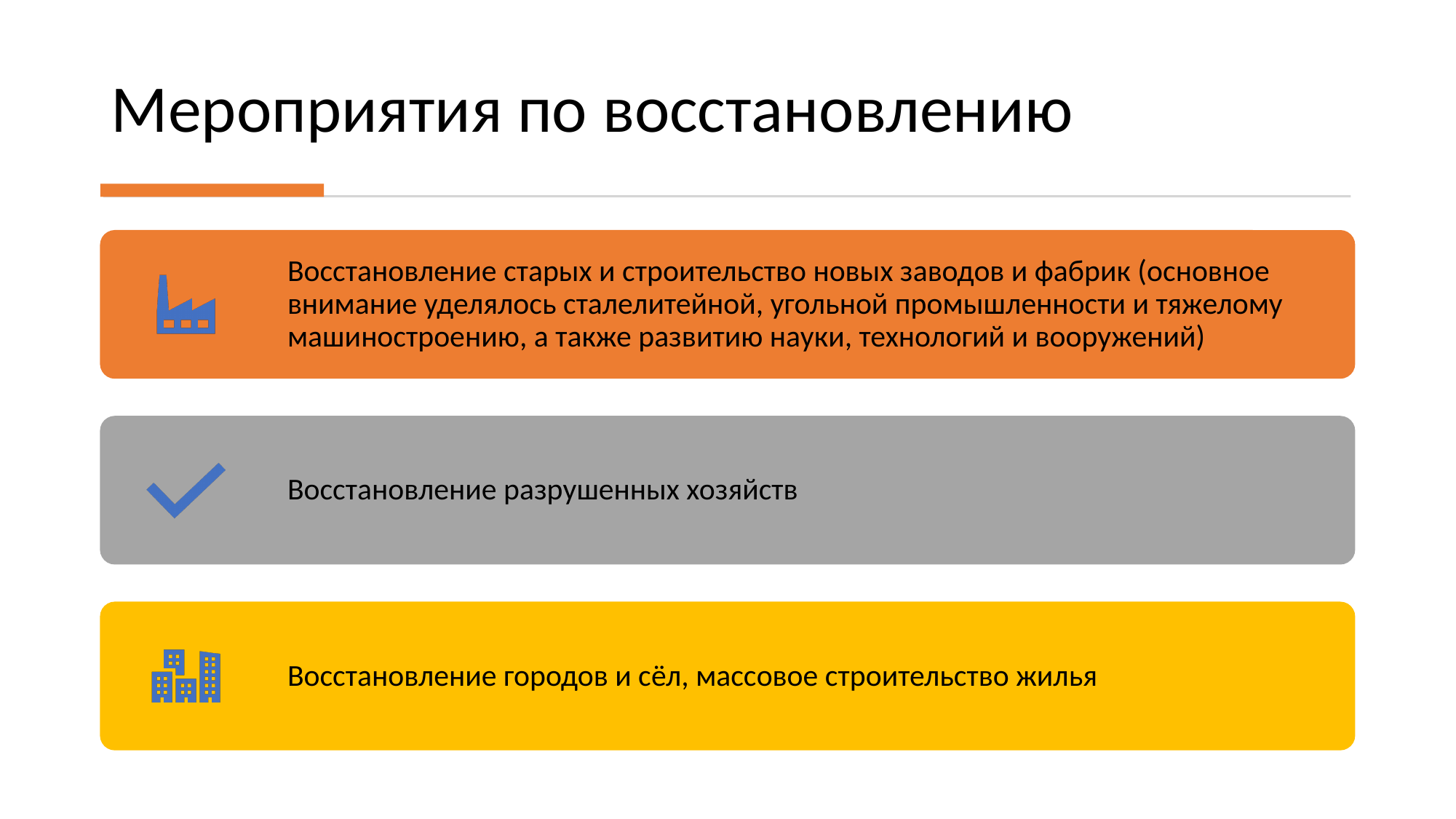

# Мероприятия по восстановлению

Восстановление старых и строительство новых заводов и фабрик (основное внимание уделялось сталелитейной, угольной промышленности и тяжелому машиностроению, а также развитию науки, технологий и вооружений)
Восстановление разрушенных хозяйств
Восстановление городов и сёл, массовое строительство жилья